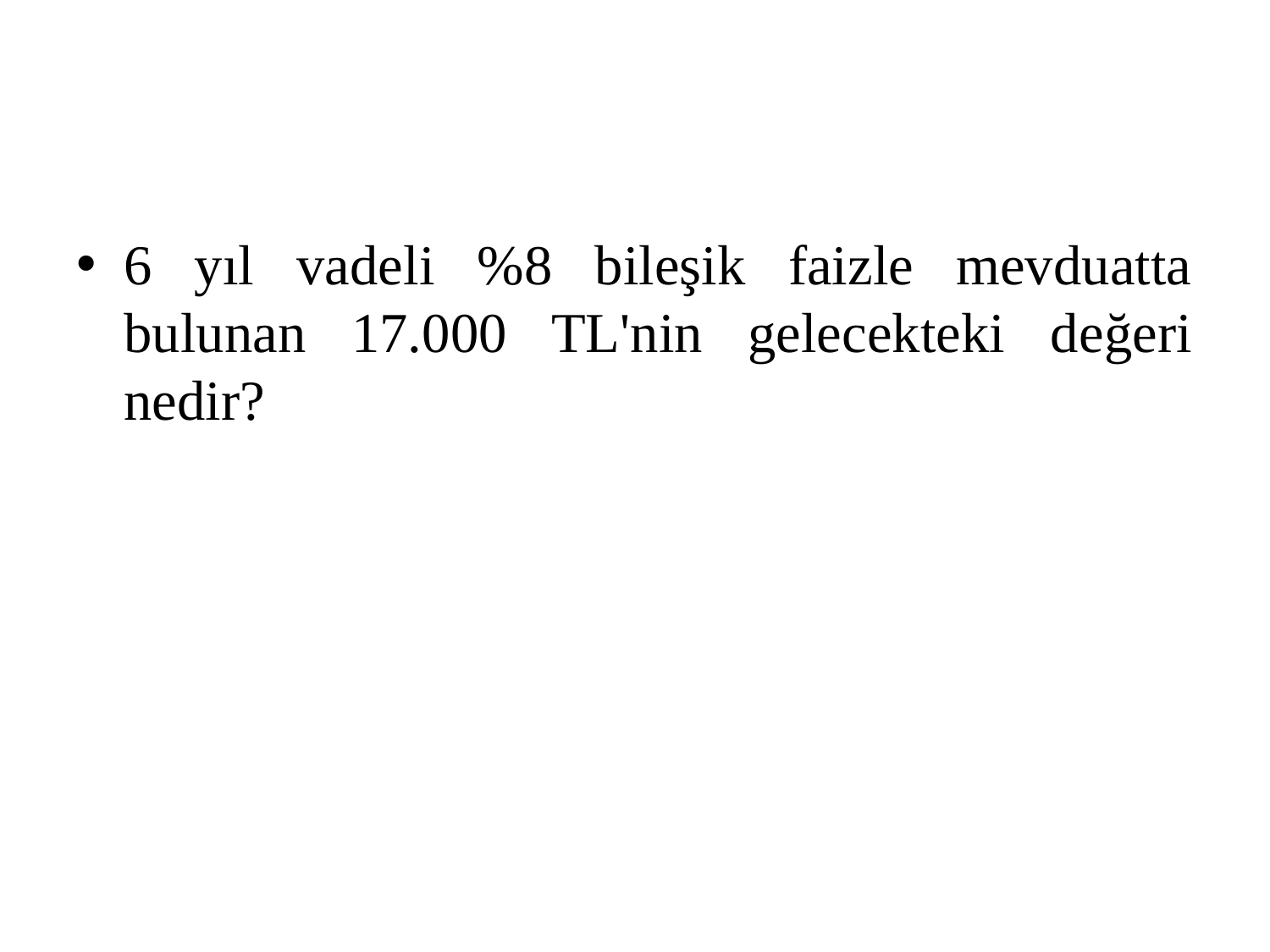

#
6 yıl vadeli %8 bileşik faizle mevduatta bulunan 17.000 TL'nin gelecekteki değeri nedir?